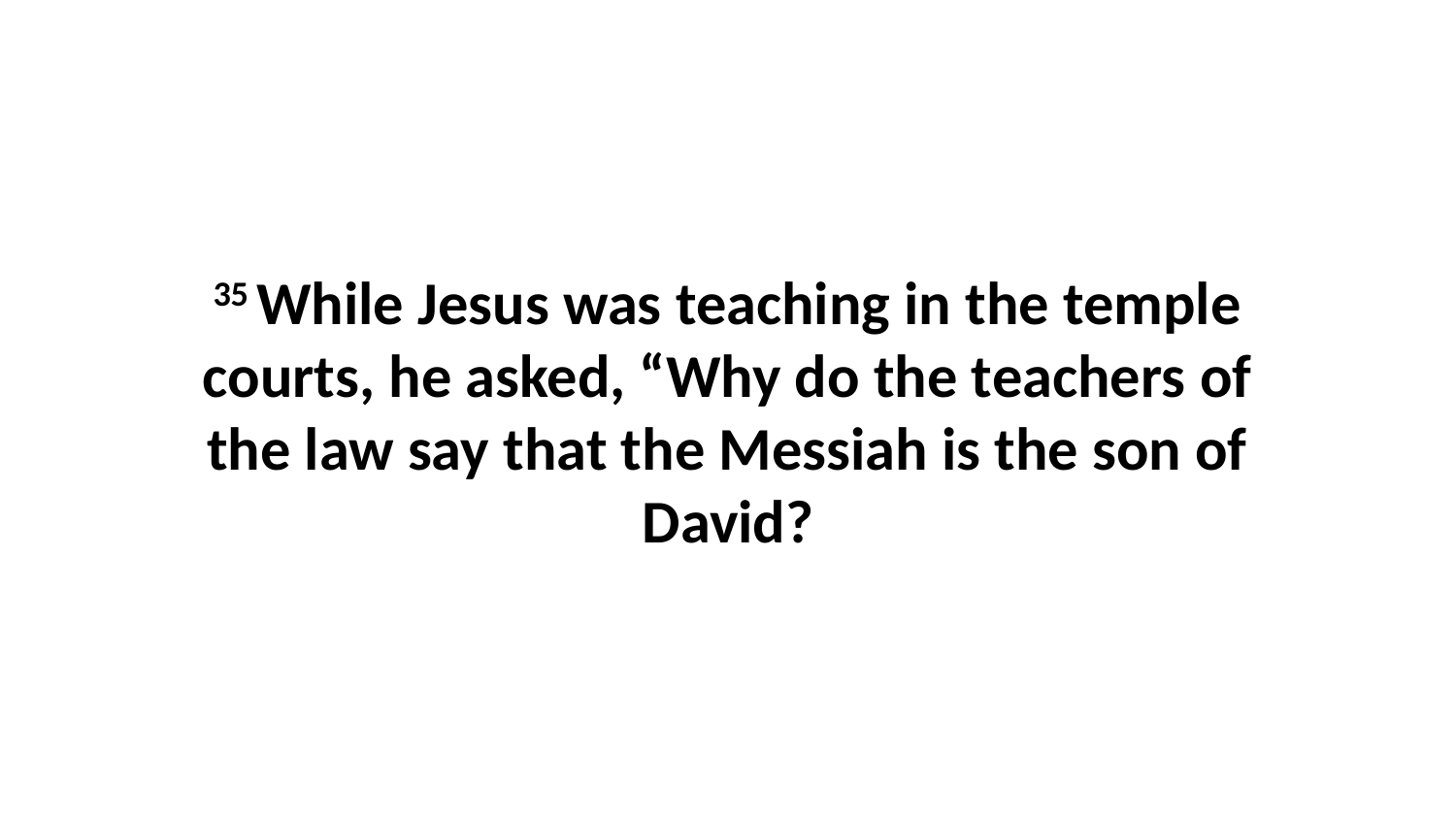

35 While Jesus was teaching in the temple courts, he asked, “Why do the teachers of the law say that the Messiah is the son of David?